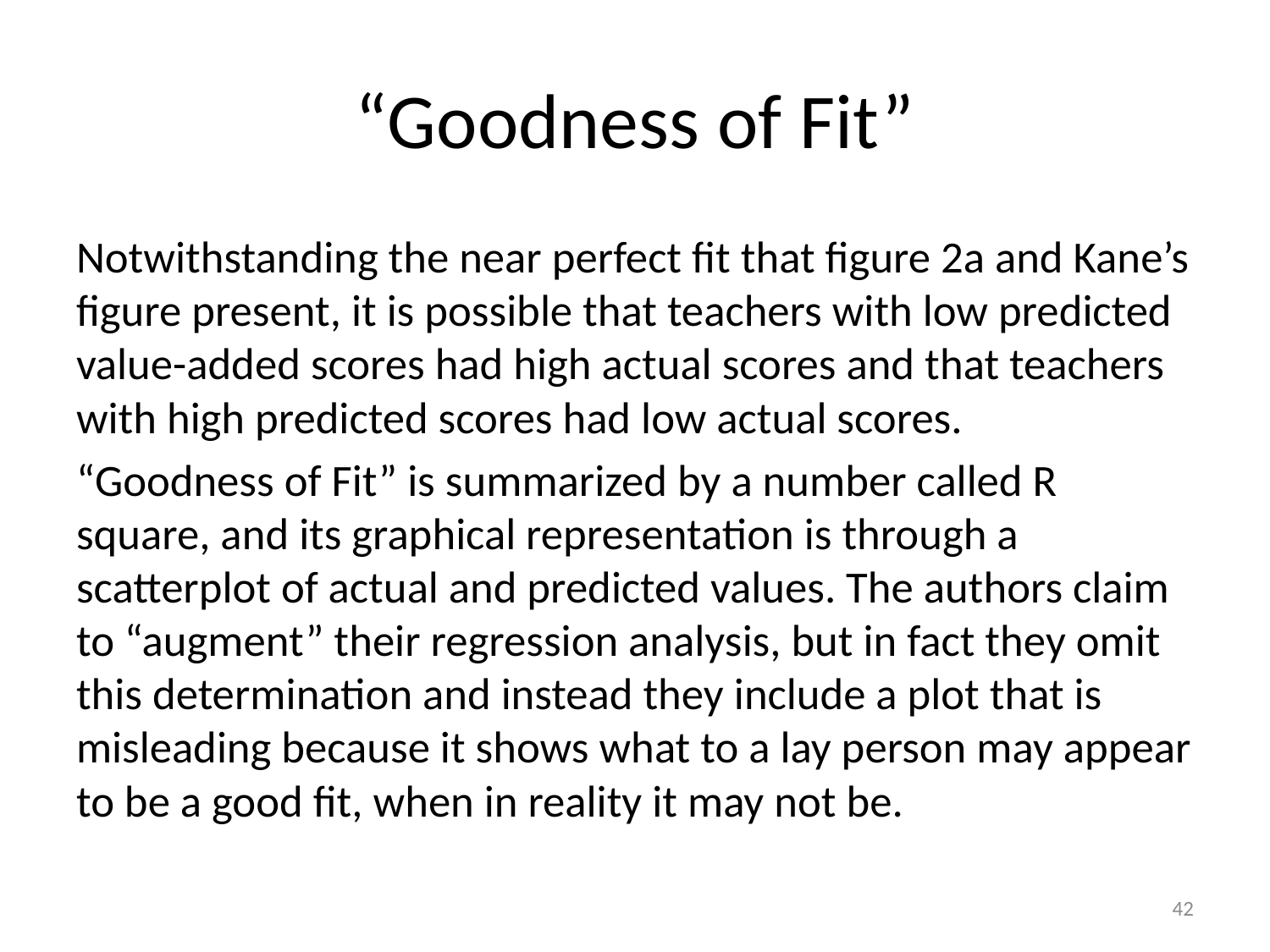

# “Goodness of Fit”
Notwithstanding the near perfect fit that figure 2a and Kane’s figure present, it is possible that teachers with low predicted value-added scores had high actual scores and that teachers with high predicted scores had low actual scores.
“Goodness of Fit” is summarized by a number called R square, and its graphical representation is through a scatterplot of actual and predicted values. The authors claim to “augment” their regression analysis, but in fact they omit this determination and instead they include a plot that is misleading because it shows what to a lay person may appear to be a good fit, when in reality it may not be.

42